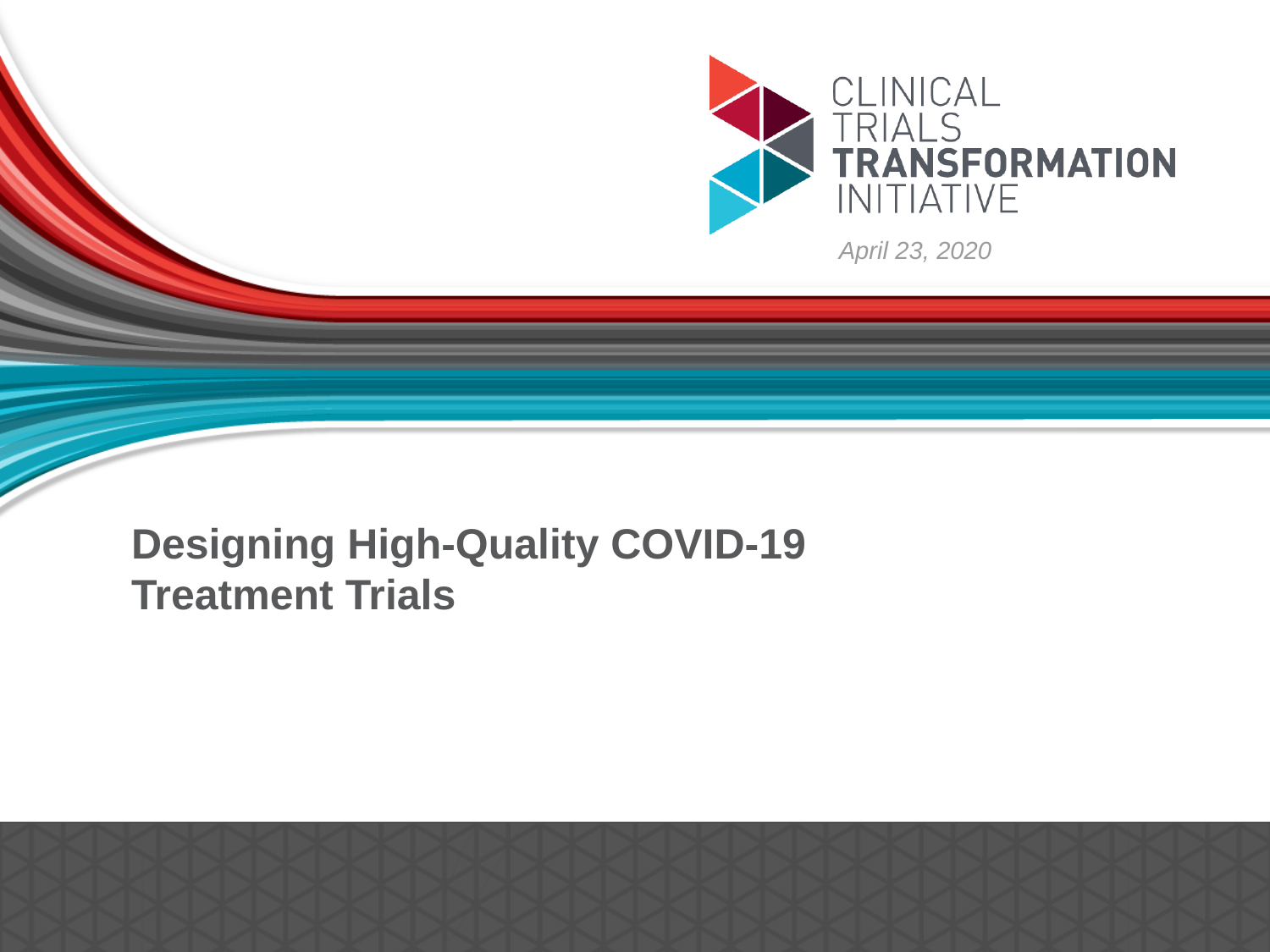

April 23, 2020
# Designing High-Quality COVID-19 Treatment Trials